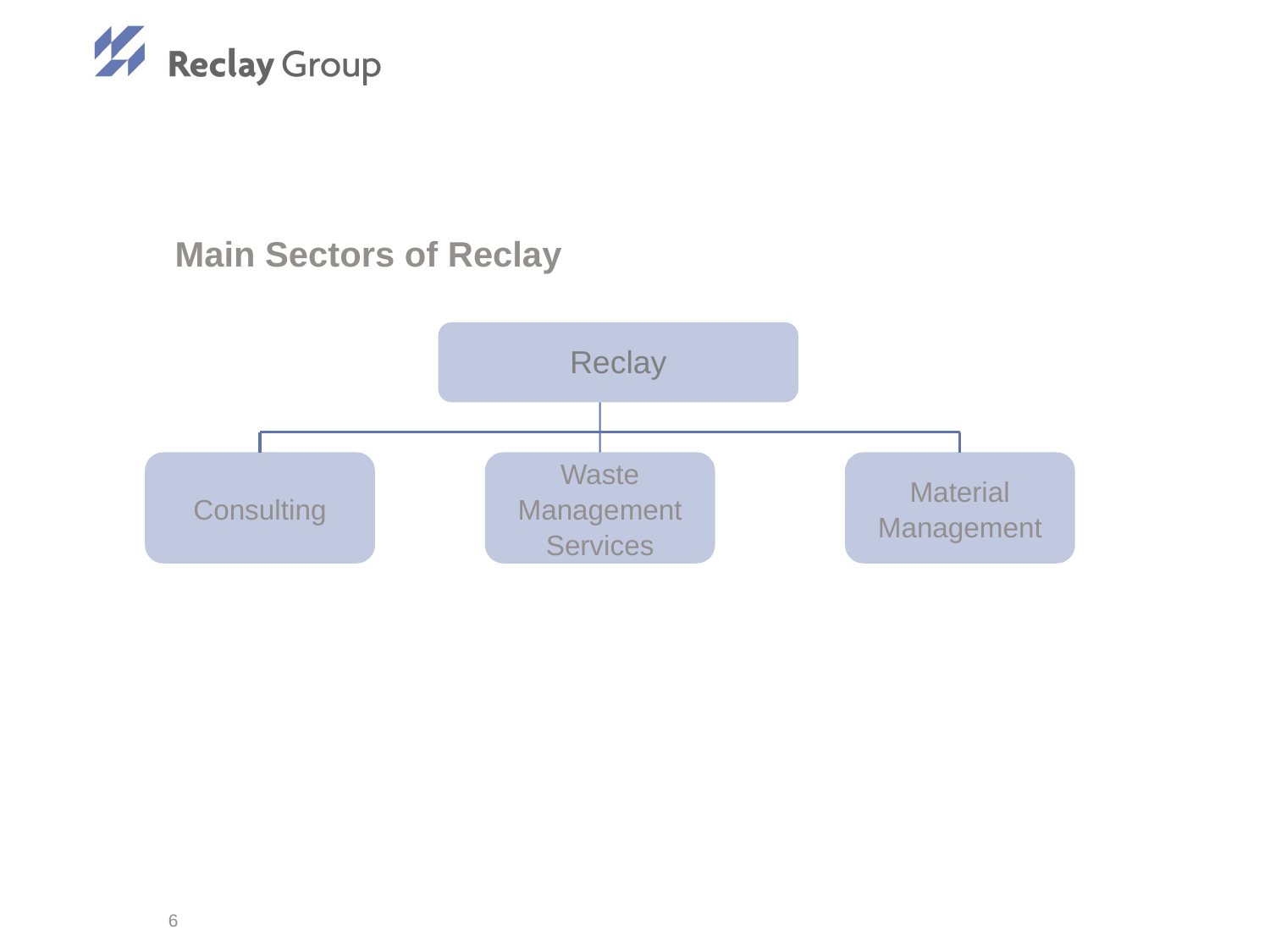

#
Main Sectors of Reclay

Reclay
Consulting
Waste Management Services
Material Management

6